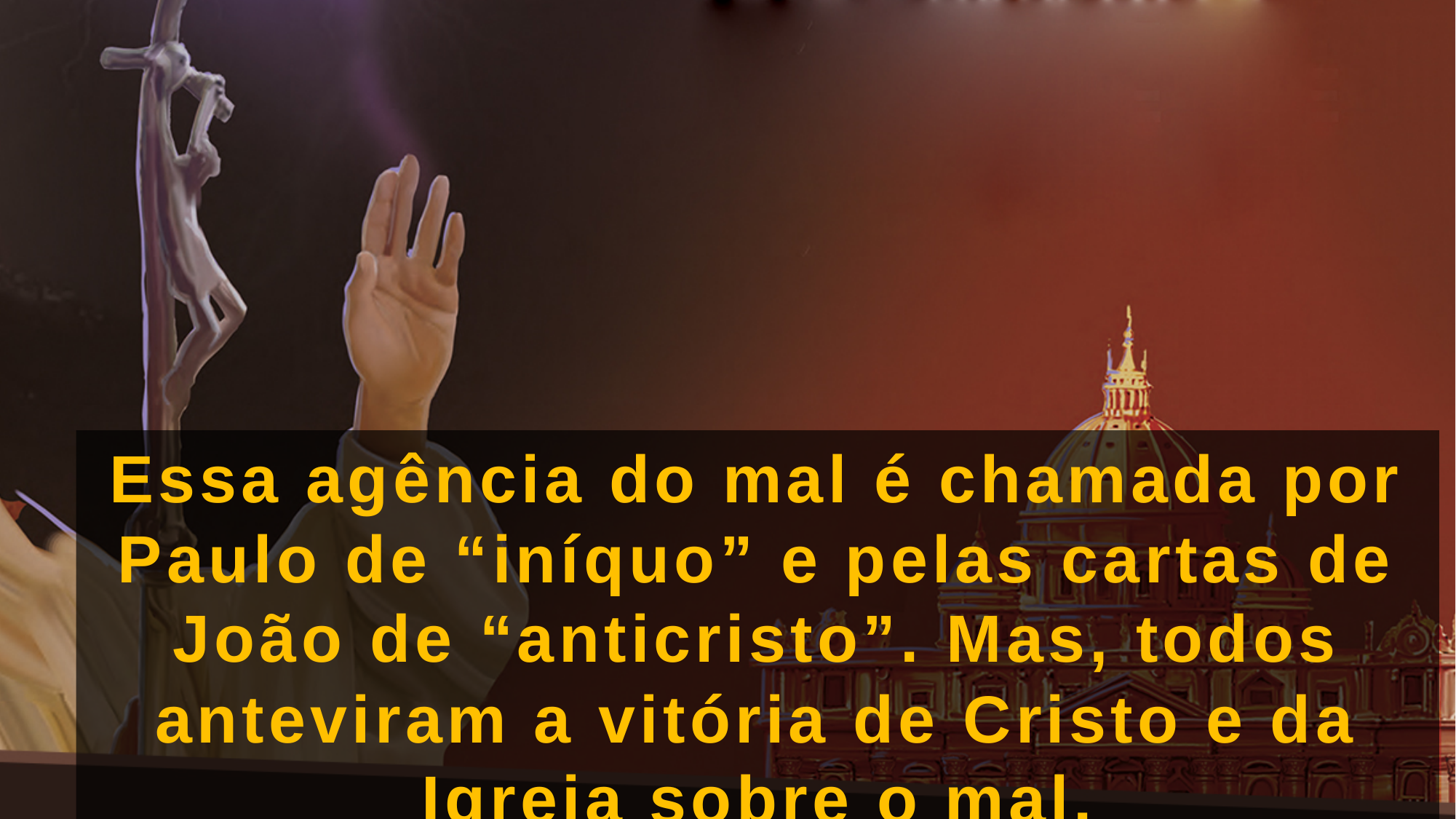

Essa agência do mal é chamada por Paulo de “iníquo” e pelas cartas de João de “anticristo”. Mas, todos anteviram a vitória de Cristo e da Igreja sobre o mal.